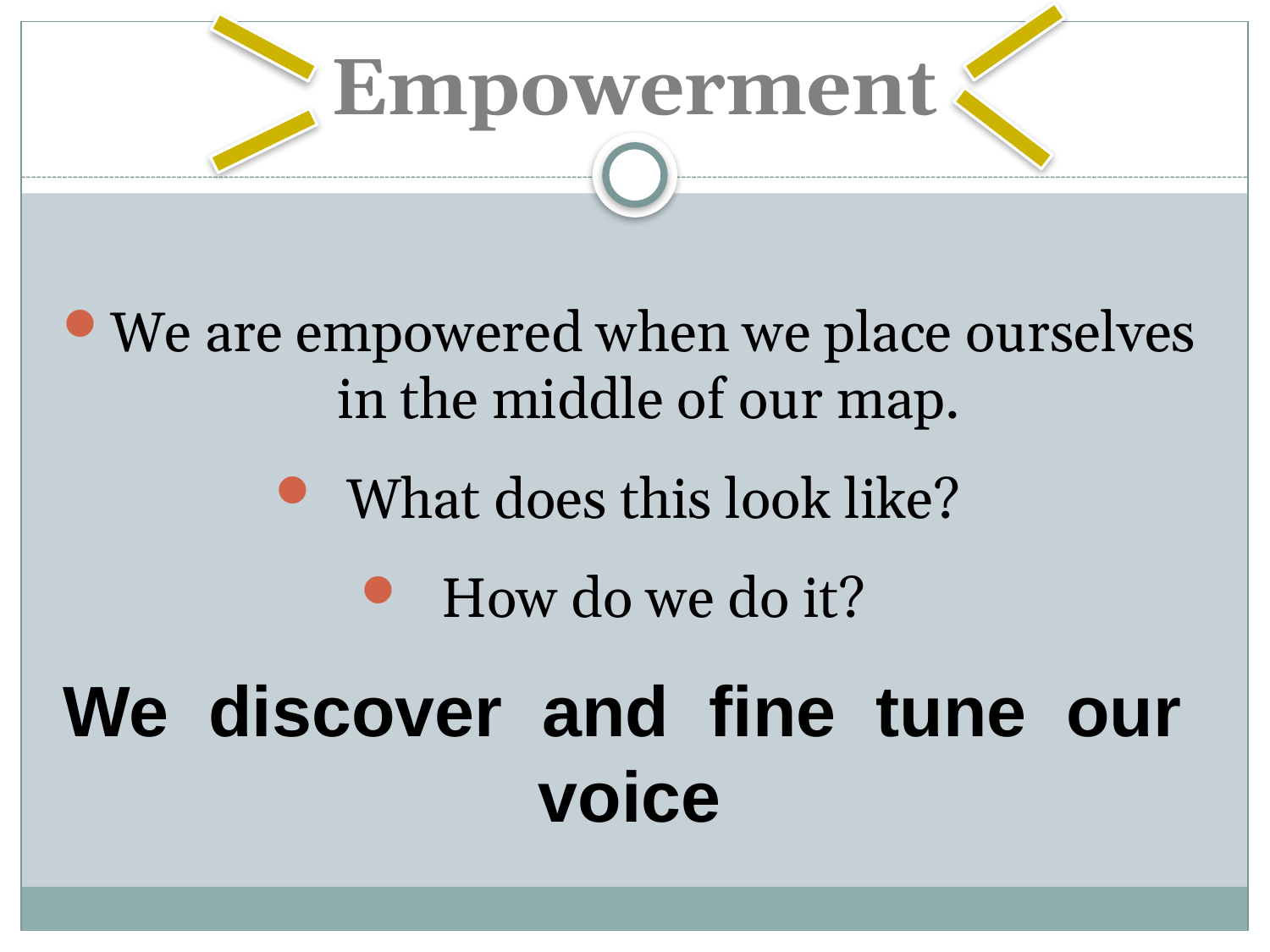

# Empowerment

We are empowered when we place ourselves in the middle of our map.

What does this look like?

How do we do it?

We  discover  and  fine  tune  our  voice